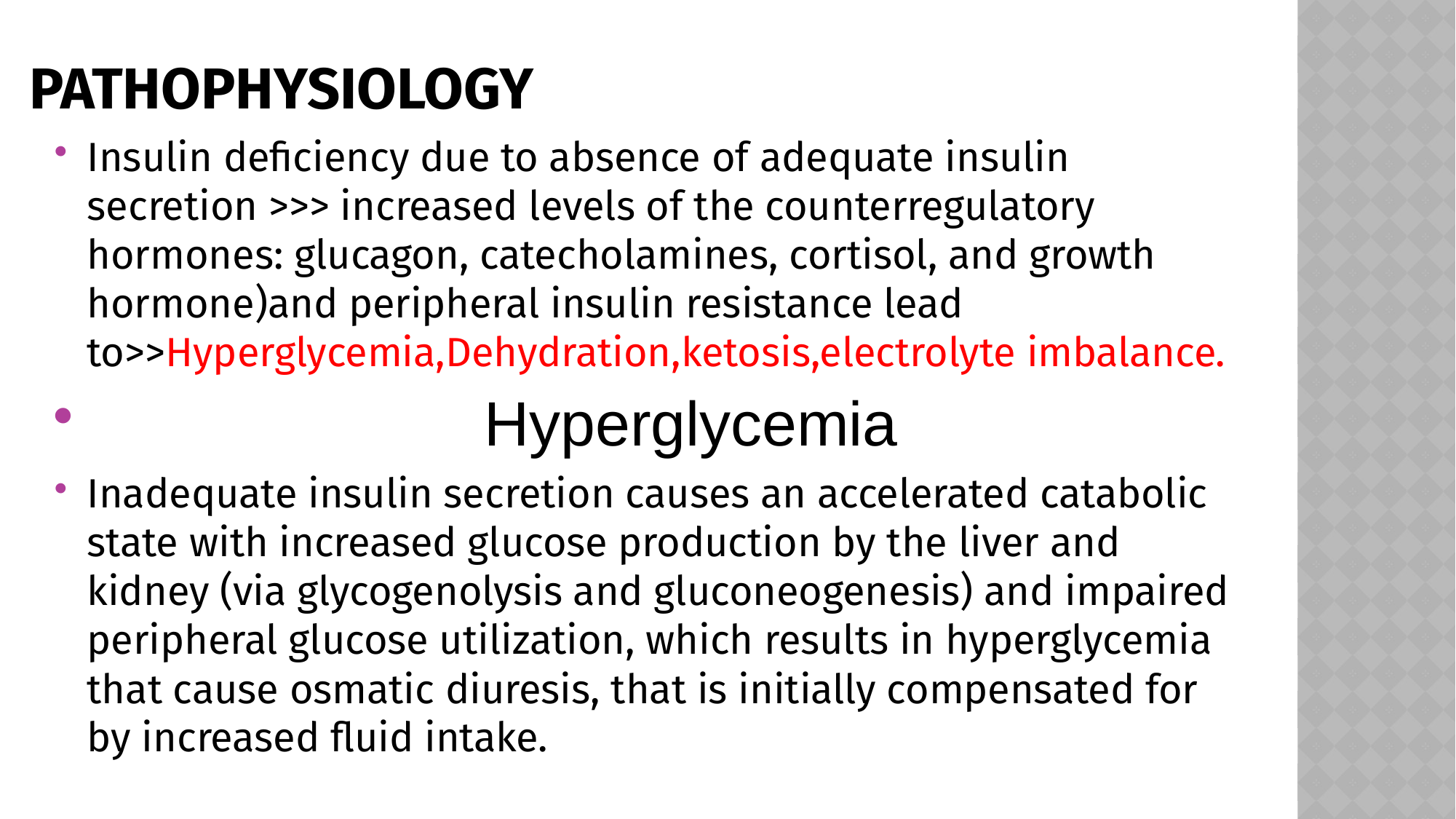

# Pathophysiology
Insulin deficiency due to absence of adequate insulin secretion >>> increased levels of the counterregulatory hormones: glucagon, catecholamines, cortisol, and growth hormone)and peripheral insulin resistance lead to>>Hyperglycemia,Dehydration,ketosis,electrolyte imbalance.
                        Hyperglycemia
Inadequate insulin secretion causes an accelerated catabolic state with increased glucose production by the liver and kidney (via glycogenolysis and gluconeogenesis) and impaired peripheral glucose utilization, which results in hyperglycemia that cause osmatic diuresis, that is initially compensated for by increased fluid intake.